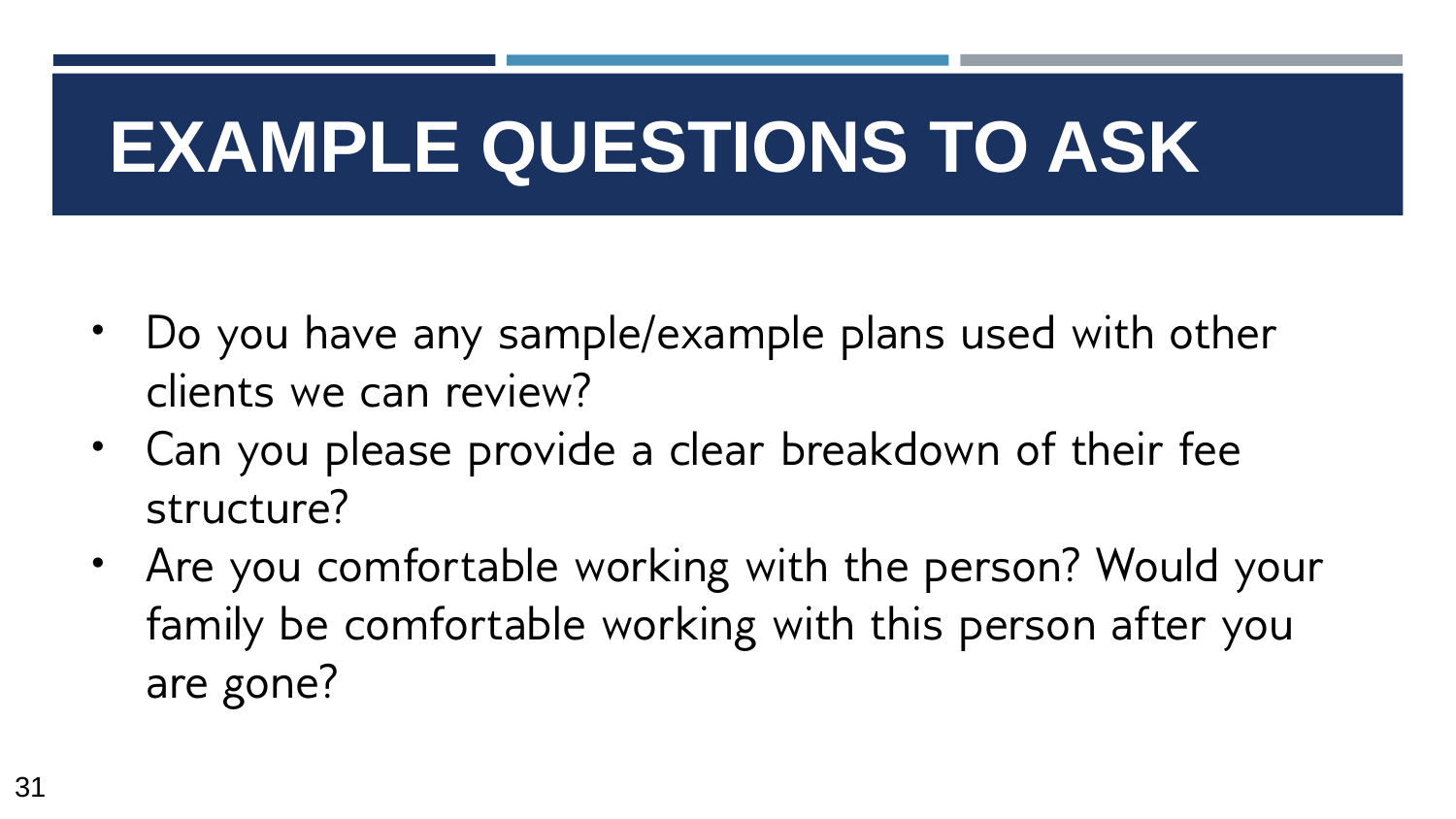

# EXAMPLE QUESTIONS TO ASK
Do you have any sample/example plans used with other clients we can review?
Can you please provide a clear breakdown of their fee structure?
Are you comfortable working with the person? Would your family be comfortable working with this person after you are gone?